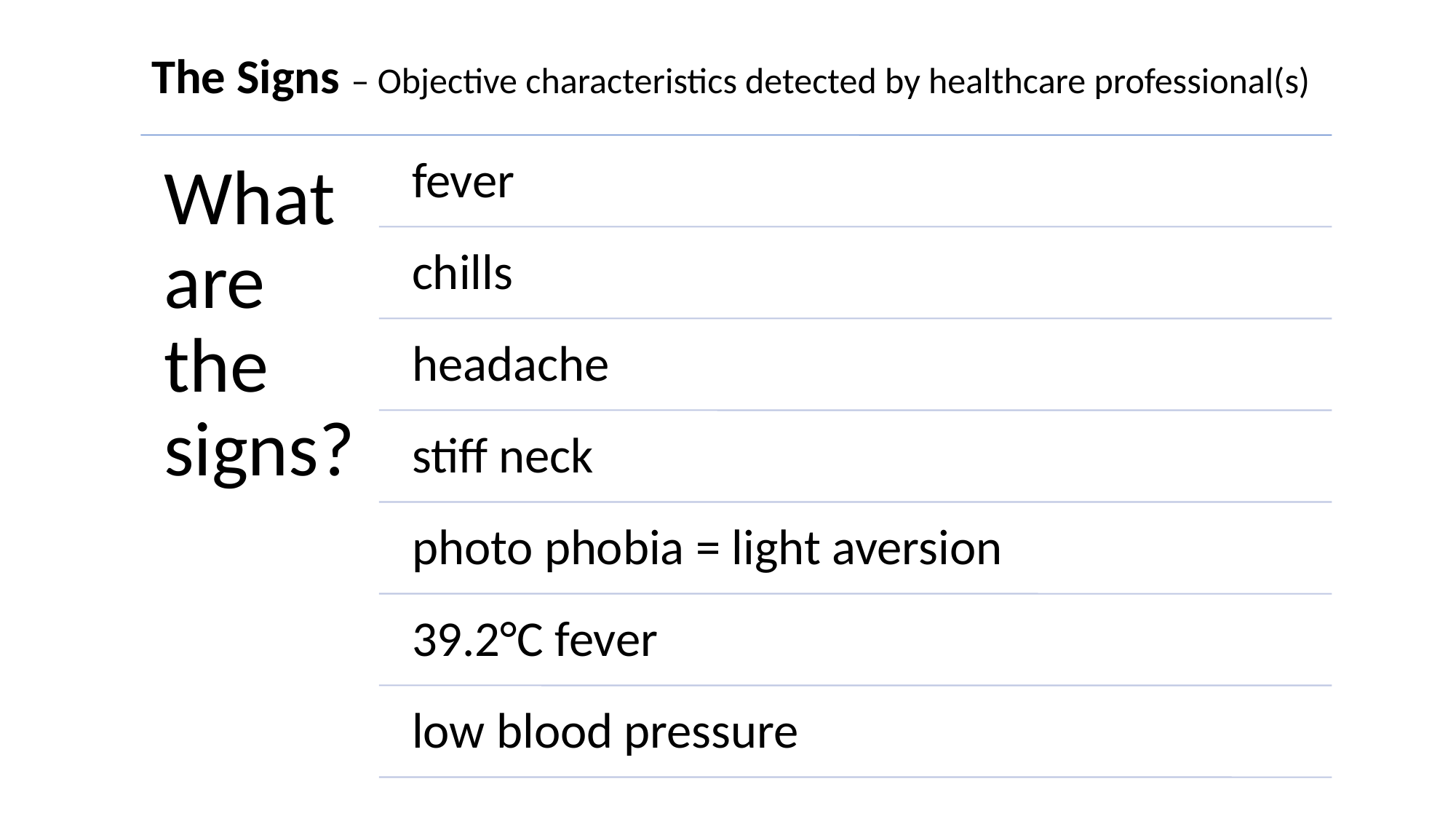

The Signs – Objective characteristics detected by healthcare professional(s)
What are the signs?
fever
chills
headache
stiff neck
photo phobia = light aversion
39.2°C fever
low blood pressure